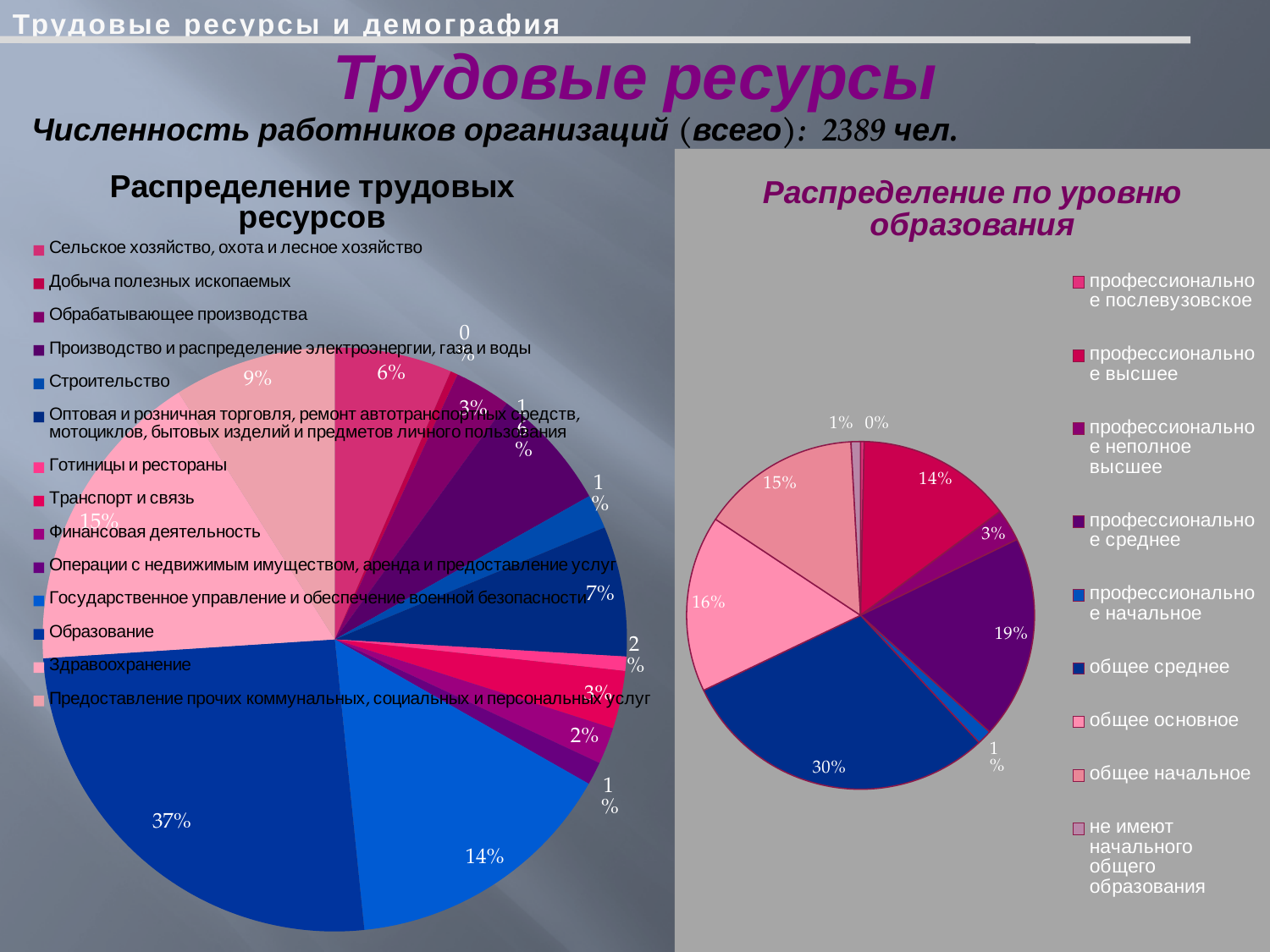

Трудовые ресурсы и демография
# Трудовые ресурсы
Численность работников организаций (всего):  2389 чел.

### Chart: Распределение по уровню образования

| Category |  |
|---|---|
| профессиональное послевузовское | 42.0 |
| профессиональное высшее | 1815.0 |
| профессиональное неполное высшее | 377.0 |
| профессиональное среднее | 2369.0 |
| профессиональное начальное | 172.0 |
| общее среднее | 3743.0 |
| общее основное | 2059.0 |
| общее начальное | 1857.0 |
| не имеют начального общего образования | 110.0 |

### Chart: Распределение трудовых ресурсов

| Category |  |
|---|---|
| Сельское хозяйство, охота и лесное хозяйство | 205.0 |
| Добыча полезных ископаемых | 13.0 |
| Обрабатывающее производства | 98.0 |
| Производство и распределение электроэнергии, газа и воды | 215.0 |
| Строительство | 60.0 |
| Оптовая и розничная торговля, ремонт автотранспортных средств, мотоциклов, бытовых изделий и предметов личного пользования | 227.0 |
| Готиницы и рестораны | 25.0 |
| Транспорт и связь | 101.0 |
| Финансовая деятельность | 64.0 |
| Операции с недвижимым имуществом, аренда и предоставление услуг | 40.0 |
| Государственное управление и обеспечение военной безопасности | 478.0 |
| Образование | 807.0 |
| Здравоохранение  | 538.0 |
| Предоставление прочих коммунальных, социальных и персональных услуг | 283.0 |

24